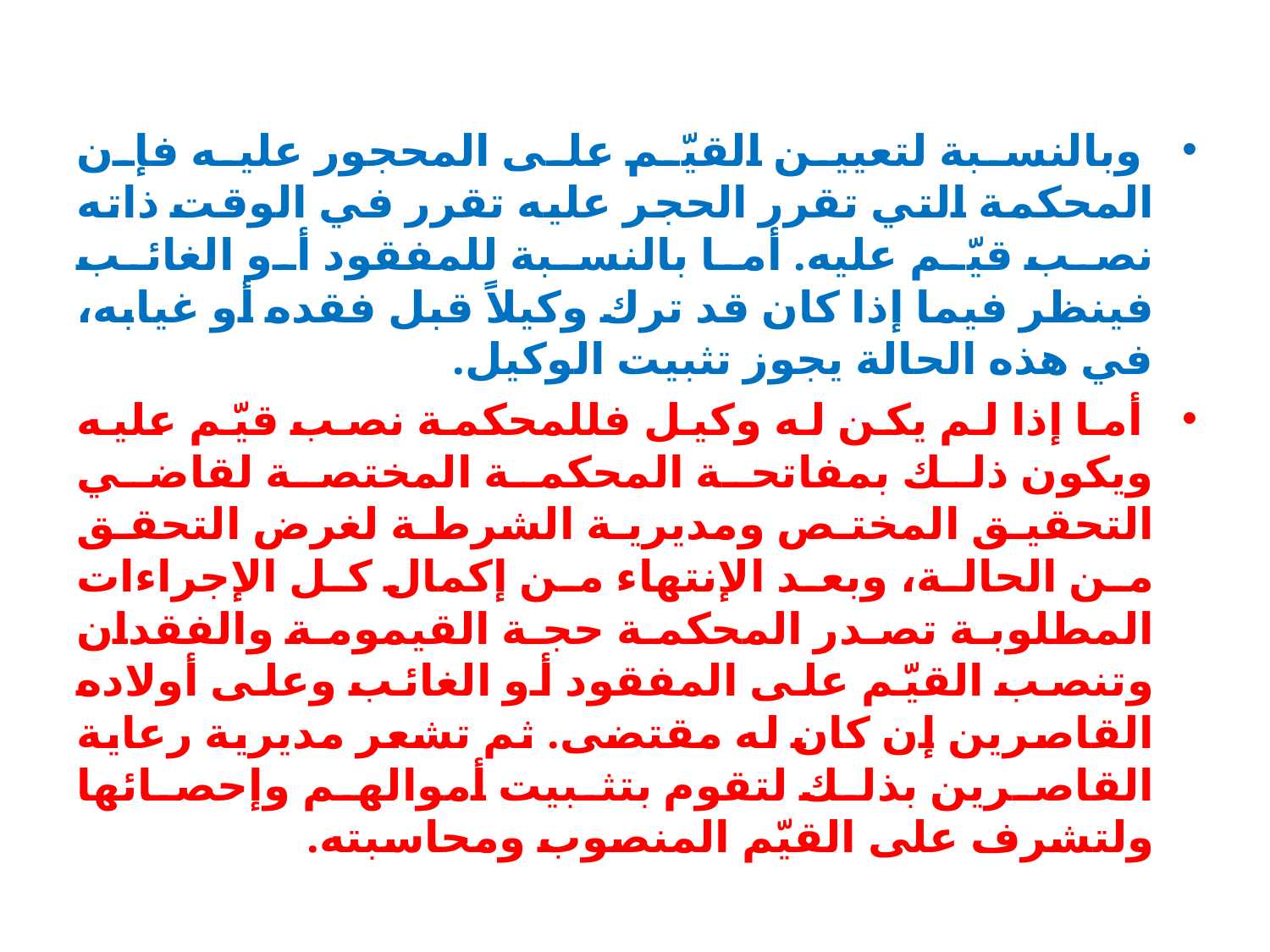

وبالنسبة لتعيين القيّم على المحجور عليه فإن المحكمة التي تقرر الحجر عليه تقرر في الوقت ذاته نصب قيّم عليه. أما بالنسبة للمفقود أو الغائب فينظر فيما إذا كان قد ترك وكيلاً قبل فقده أو غيابه، في هذه الحالة يجوز تثبيت الوكيل.
 أما إذا لم يكن له وكيل فللمحكمة نصب قيّم عليه ويكون ذلك بمفاتحة المحكمة المختصة لقاضي التحقيق المختص ومديرية الشرطة لغرض التحقق من الحالة، وبعد الإنتهاء من إكمال كل الإجراءات المطلوبة تصدر المحكمة حجة القيمومة والفقدان وتنصب القيّم على المفقود أو الغائب وعلى أولاده القاصرين إن كان له مقتضى. ثم تشعر مديرية رعاية القاصرين بذلك لتقوم بتثبيت أموالهم وإحصائها ولتشرف على القيّم المنصوب ومحاسبته.